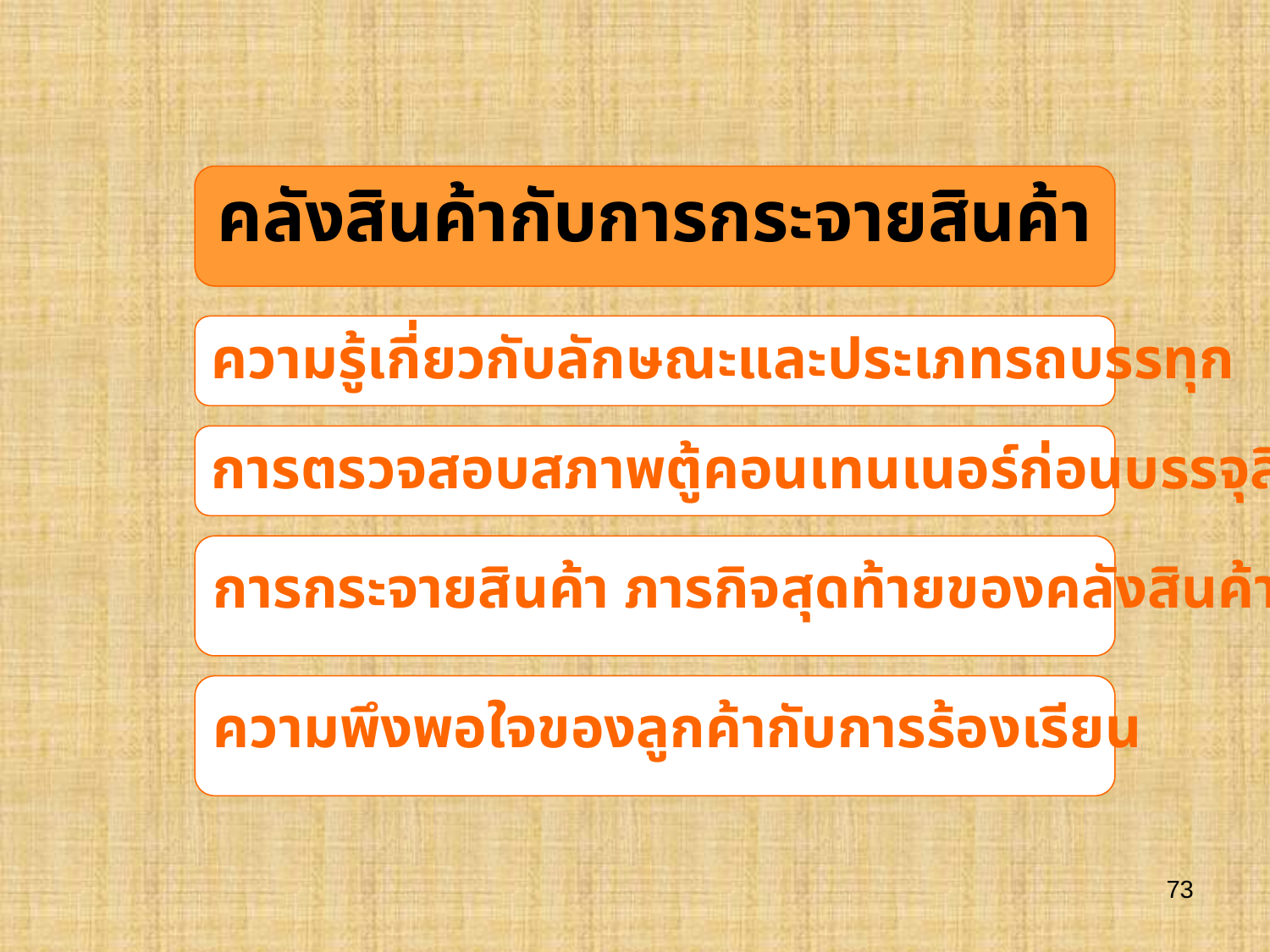

คลังสินค้ากับการกระจายสินค้า
ความรู้เกี่ยวกับลักษณะและประเภทรถบรรทุก
การตรวจสอบสภาพตู้คอนเทนเนอร์ก่อนบรรจุสินค้า
การกระจายสินค้า ภารกิจสุดท้ายของคลังสินค้า
ความพึงพอใจของลูกค้ากับการร้องเรียน
73